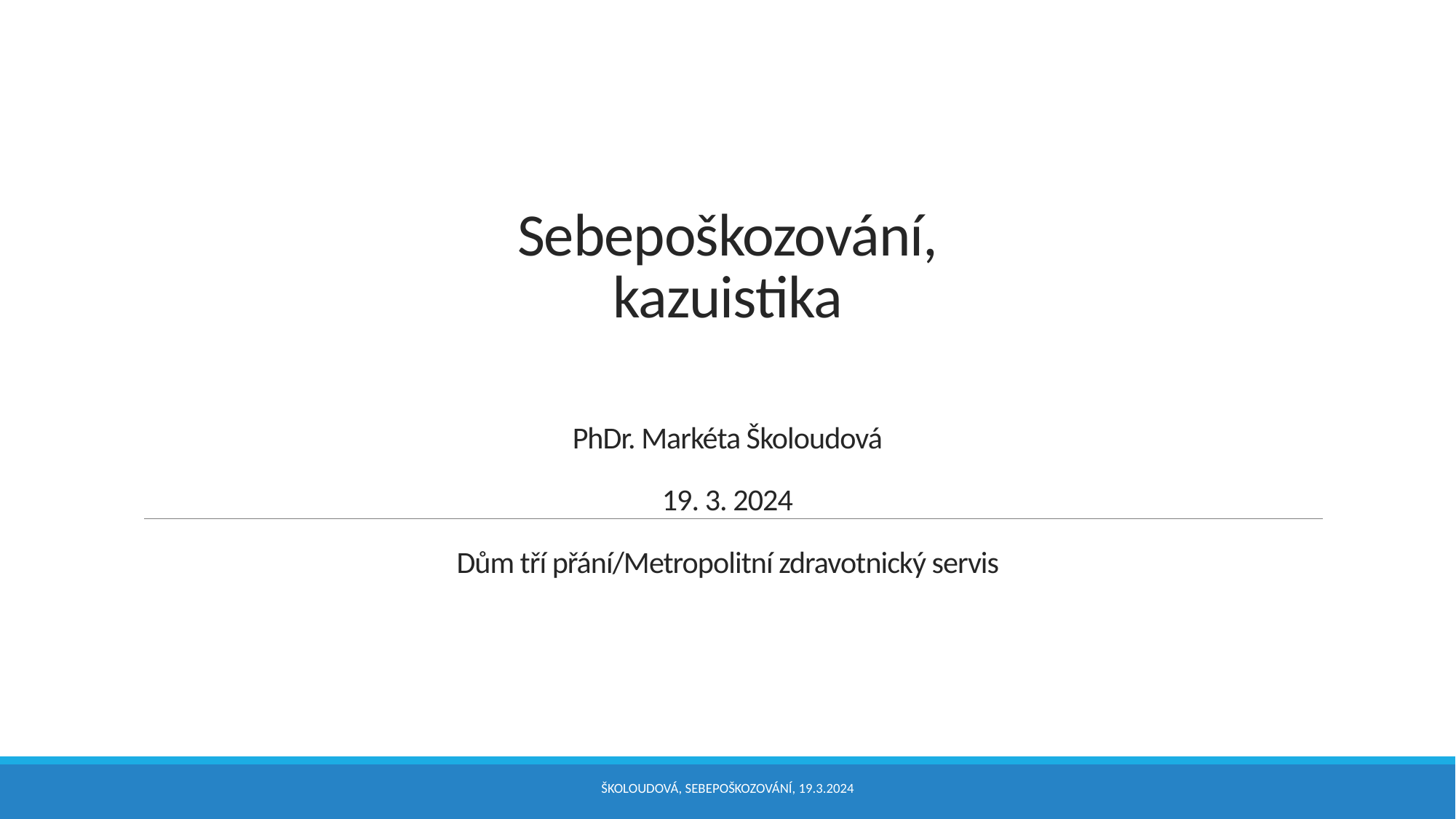

# Sebepoškozování, kazuistika PhDr. Markéta Školoudová 19. 3. 2024 Dům tří přání/Metropolitní zdravotnický servis
Školoudová, Sebepoškozování, 19.3.2024